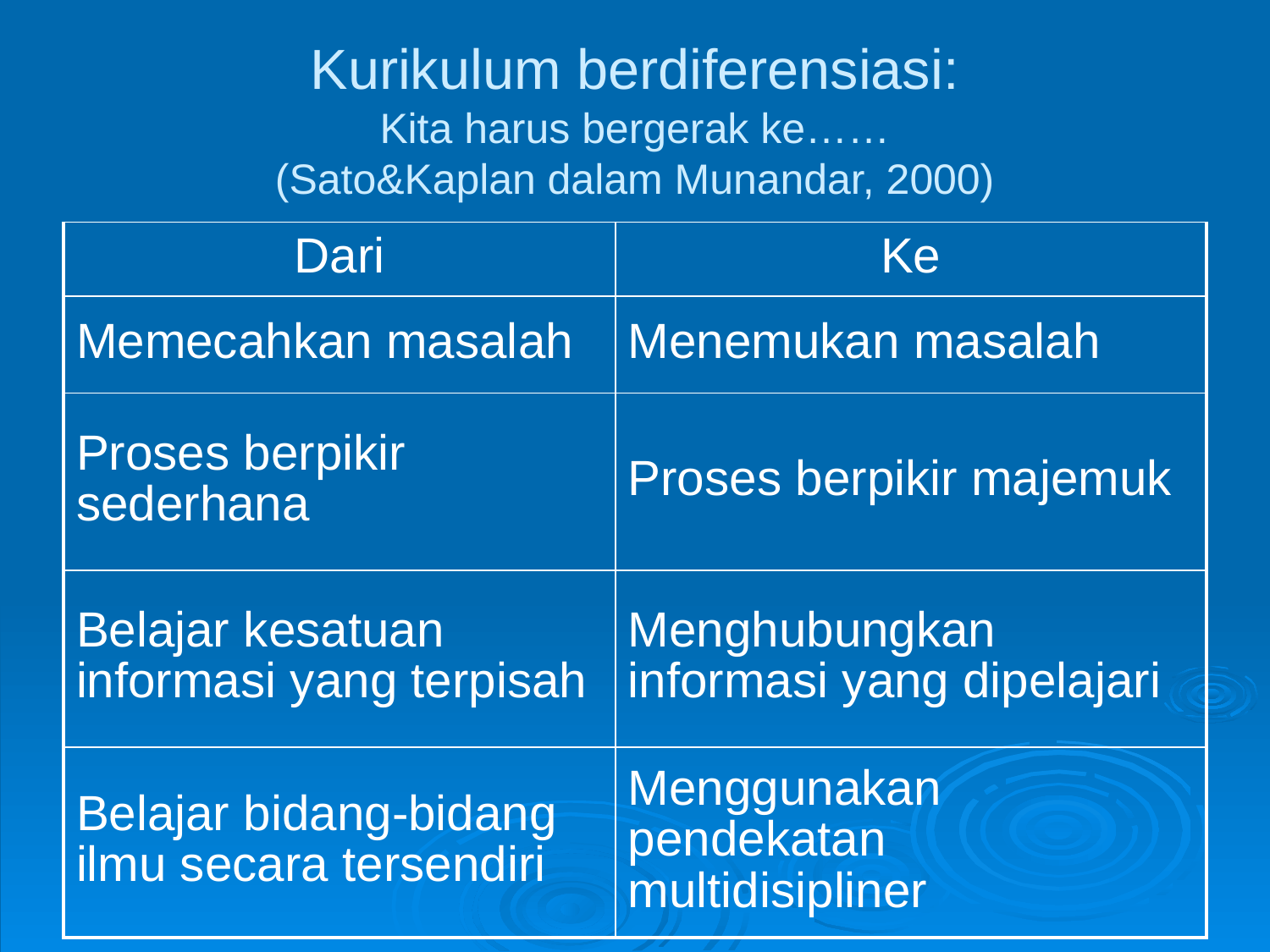

Kurikulum berdiferensiasi:
Kita harus bergerak ke……
(Sato&Kaplan dalam Munandar, 2000)
| Dari | Ke |
| --- | --- |
| Memecahkan masalah | Menemukan masalah |
| Proses berpikir sederhana | Proses berpikir majemuk |
| Belajar kesatuan informasi yang terpisah | Menghubungkan informasi yang dipelajari |
| Belajar bidang-bidang ilmu secara tersendiri | Menggunakan pendekatan multidisipliner |